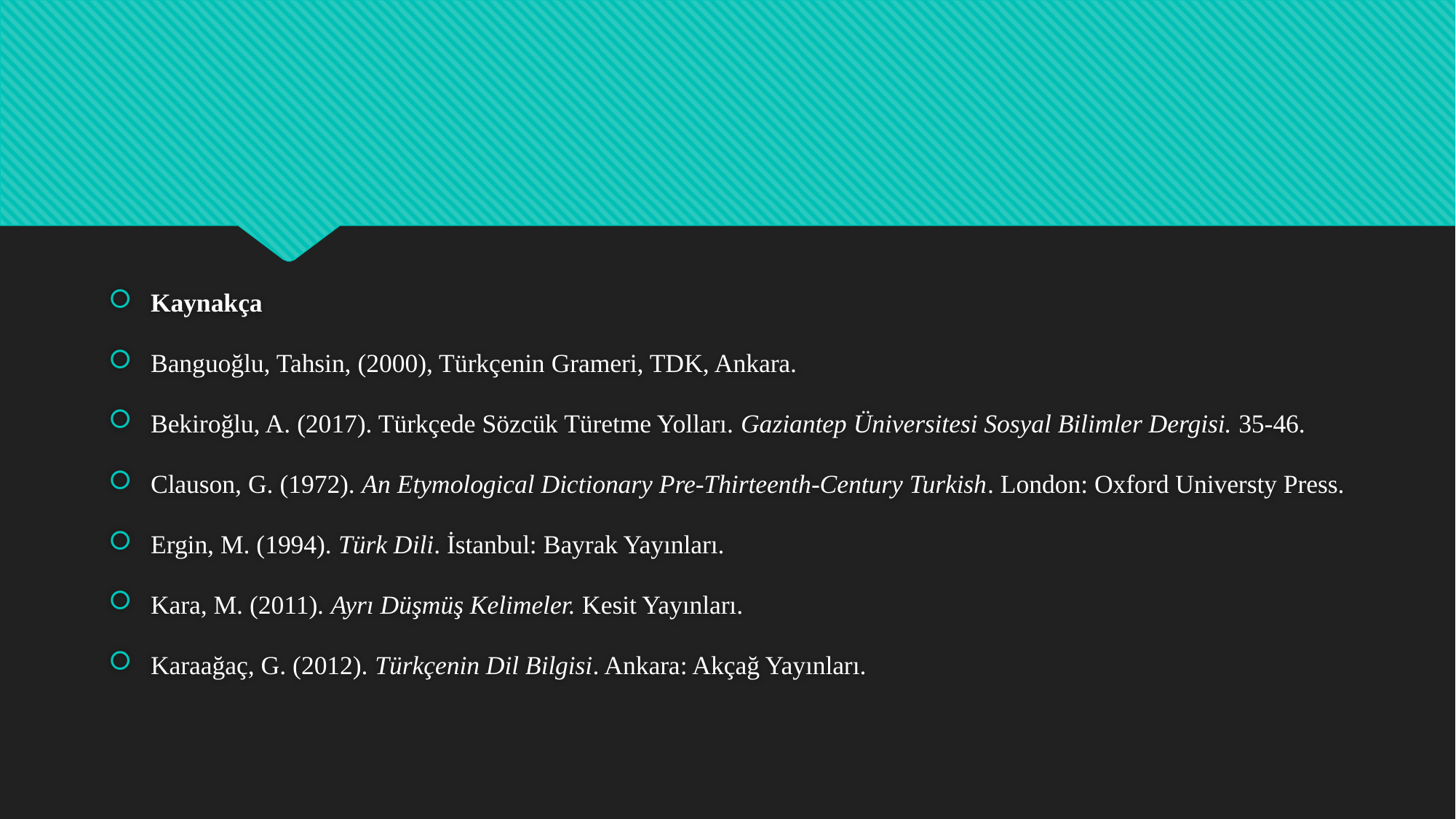

Kaynakça
Banguoğlu, Tahsin, (2000), Türkçenin Grameri, TDK, Ankara.
Bekiroğlu, A. (2017). Türkçede Sözcük Türetme Yolları. Gaziantep Üniversitesi Sosyal Bilimler Dergisi. 35-46.
Clauson, G. (1972). An Etymological Dictionary Pre-Thirteenth-Century Turkish. London: Oxford Universty Press.
Ergin, M. (1994). Türk Dili. İstanbul: Bayrak Yayınları.
Kara, M. (2011). Ayrı Düşmüş Kelimeler. Kesit Yayınları.
Karaağaç, G. (2012). Türkçenin Dil Bilgisi. Ankara: Akçağ Yayınları.